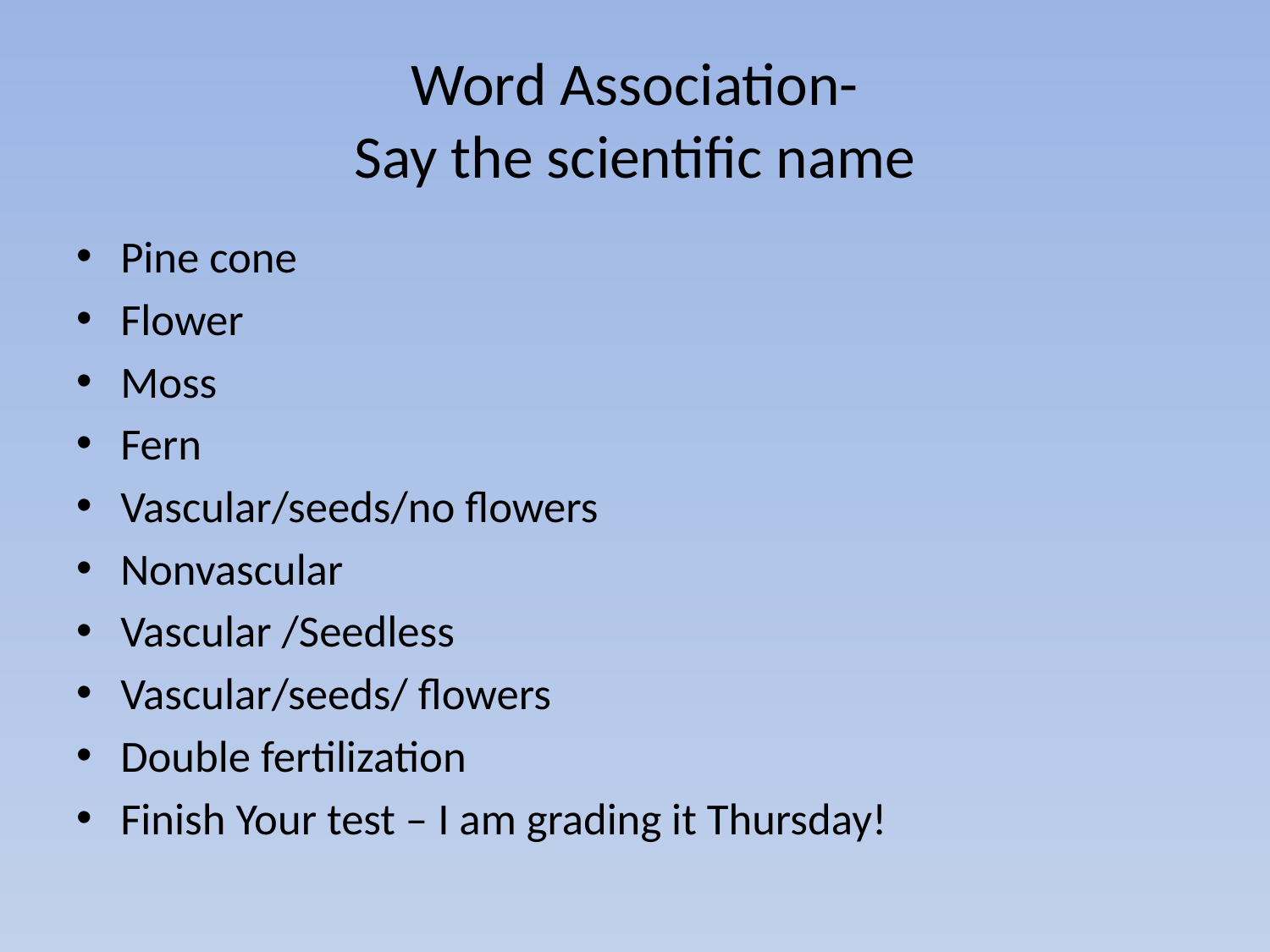

# Word Association- Say the scientific name
Pine cone
Flower
Moss
Fern
Vascular/seeds/no flowers
Nonvascular
Vascular /Seedless
Vascular/seeds/ flowers
Double fertilization
Finish Your test – I am grading it Thursday!